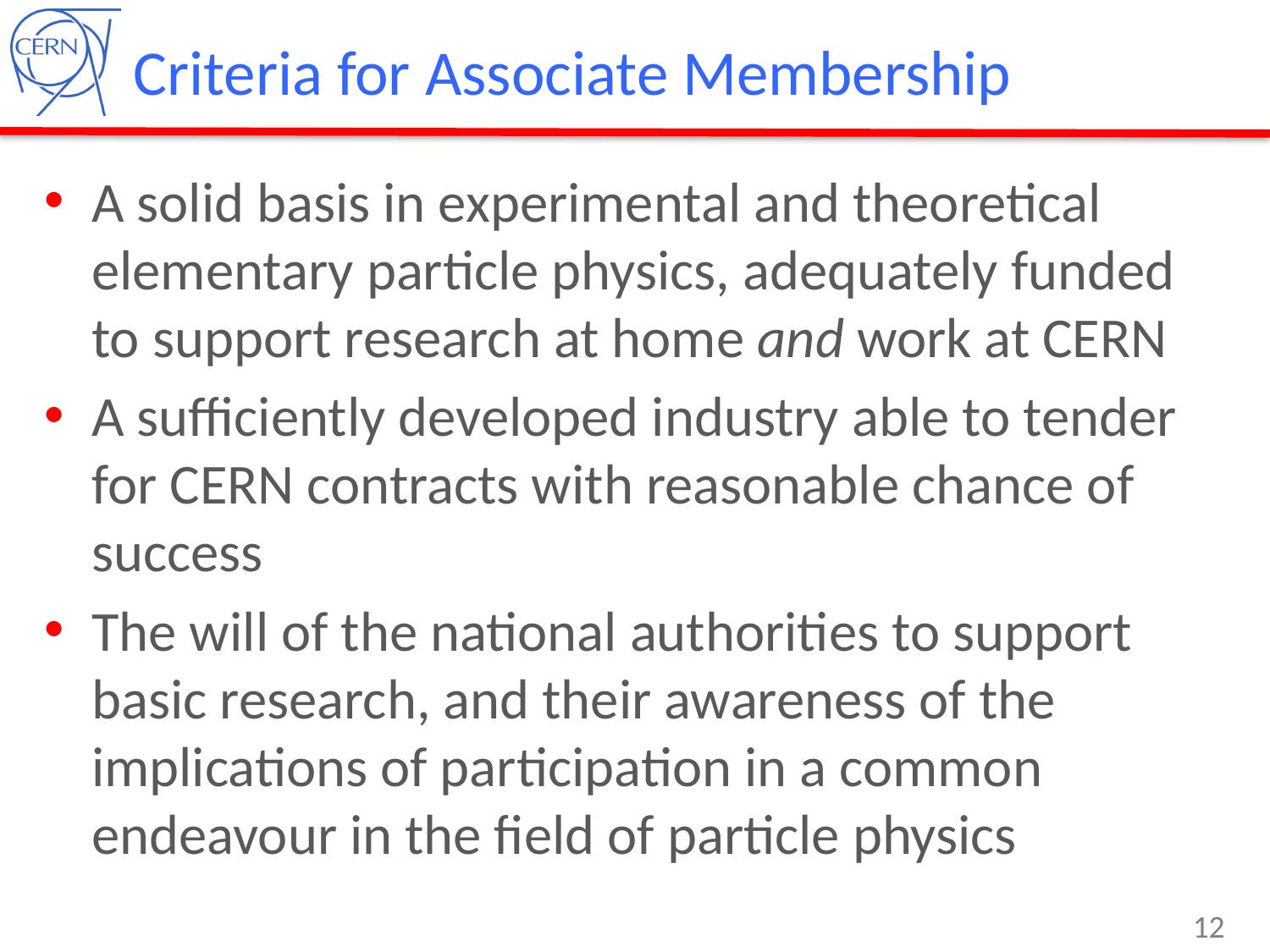

# Criteria for Associate Membership
A solid basis in experimental and theoretical elementary particle physics, adequately funded to support research at home and work at CERN
A sufficiently developed industry able to tender for CERN contracts with reasonable chance of success
The will of the national authorities to support basic research, and their awareness of the implications of participation in a common endeavour in the field of particle physics
12